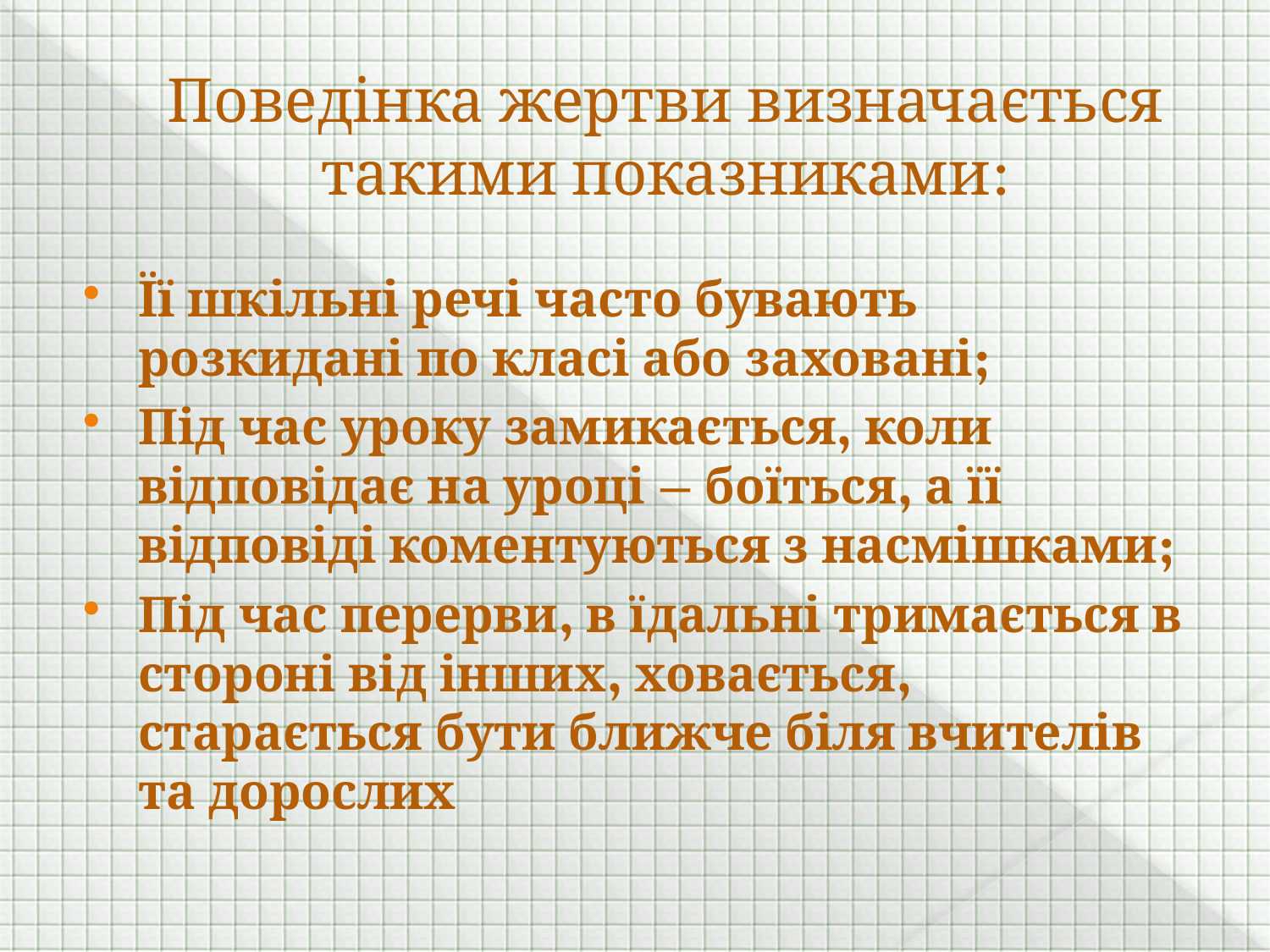

# Поведінка жертви визначається такими показниками:
Її шкільні речі часто бувають розкидані по класі або заховані;
Під час уроку замикається, коли відповідає на уроці – боїться, а її відповіді коментуються з насмішками;
Під час перерви, в їдальні тримається в стороні від інших, ховається, старається бути ближче біля вчителів та дорослих